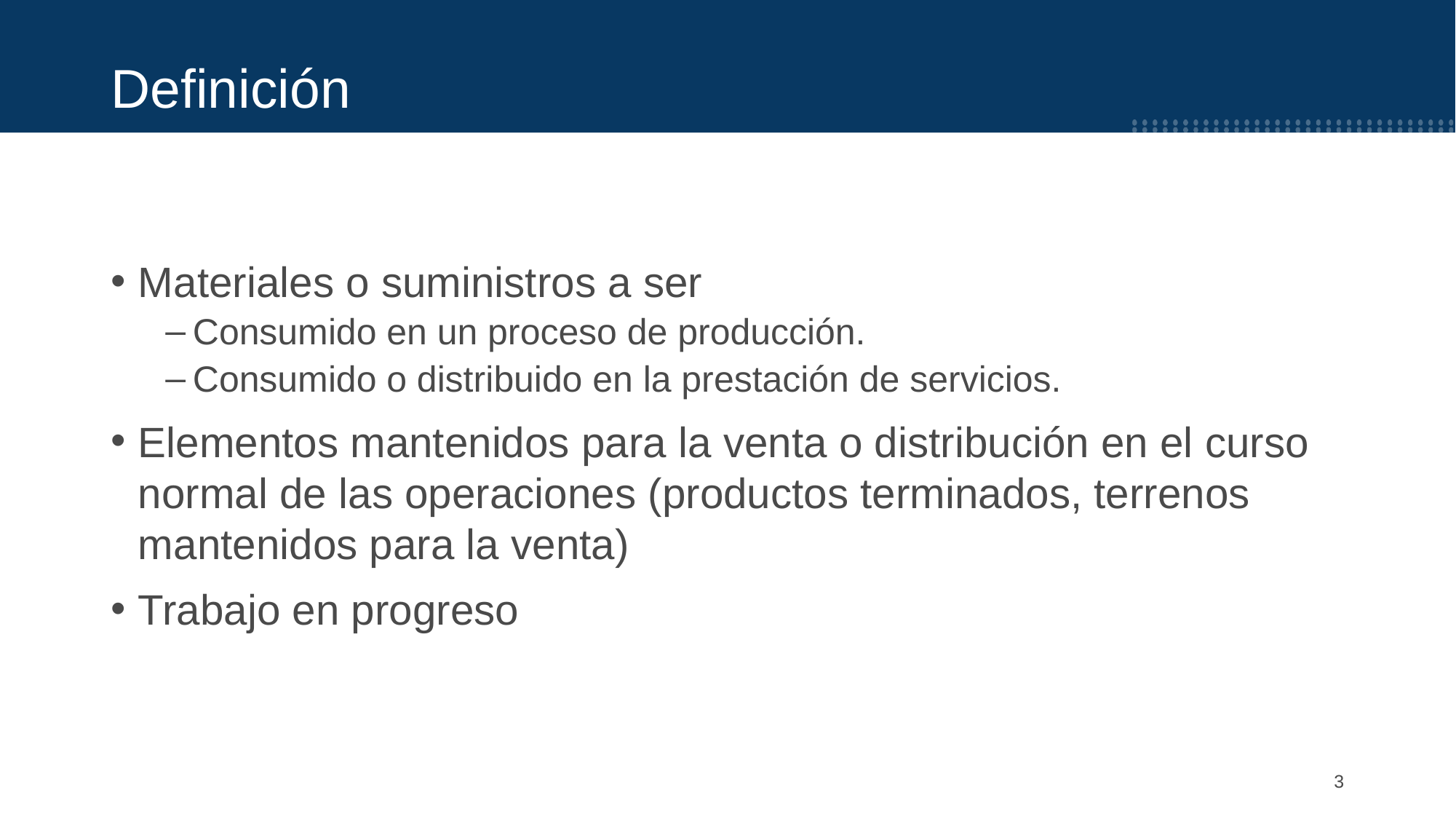

Definición
Materiales o suministros a ser
Consumido en un proceso de producción.
Consumido o distribuido en la prestación de servicios.
Elementos mantenidos para la venta o distribución en el curso normal de las operaciones (productos terminados, terrenos mantenidos para la venta)
Trabajo en progreso
3